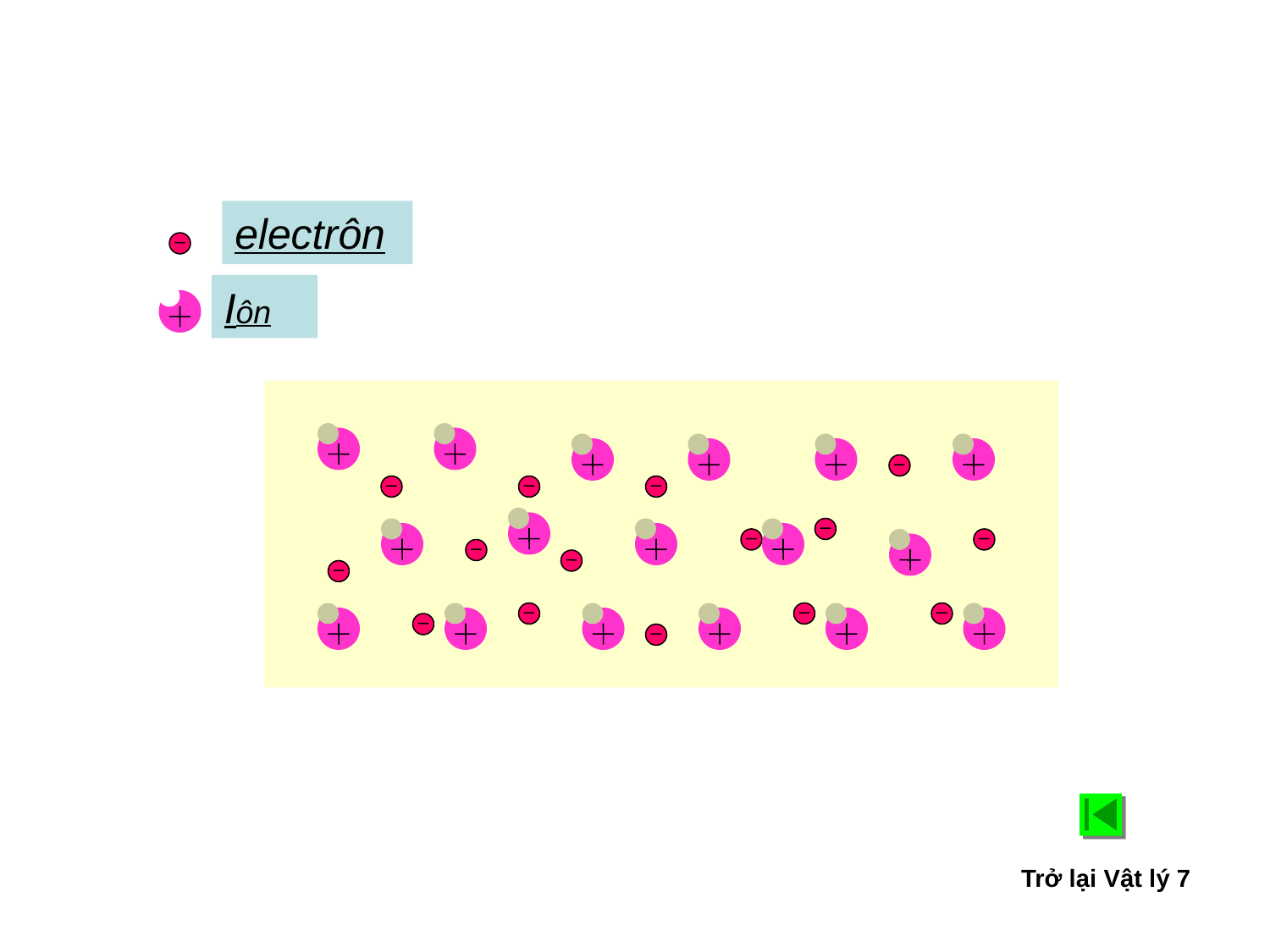

electrôn

Iôn

Trở lại Vật lý 7